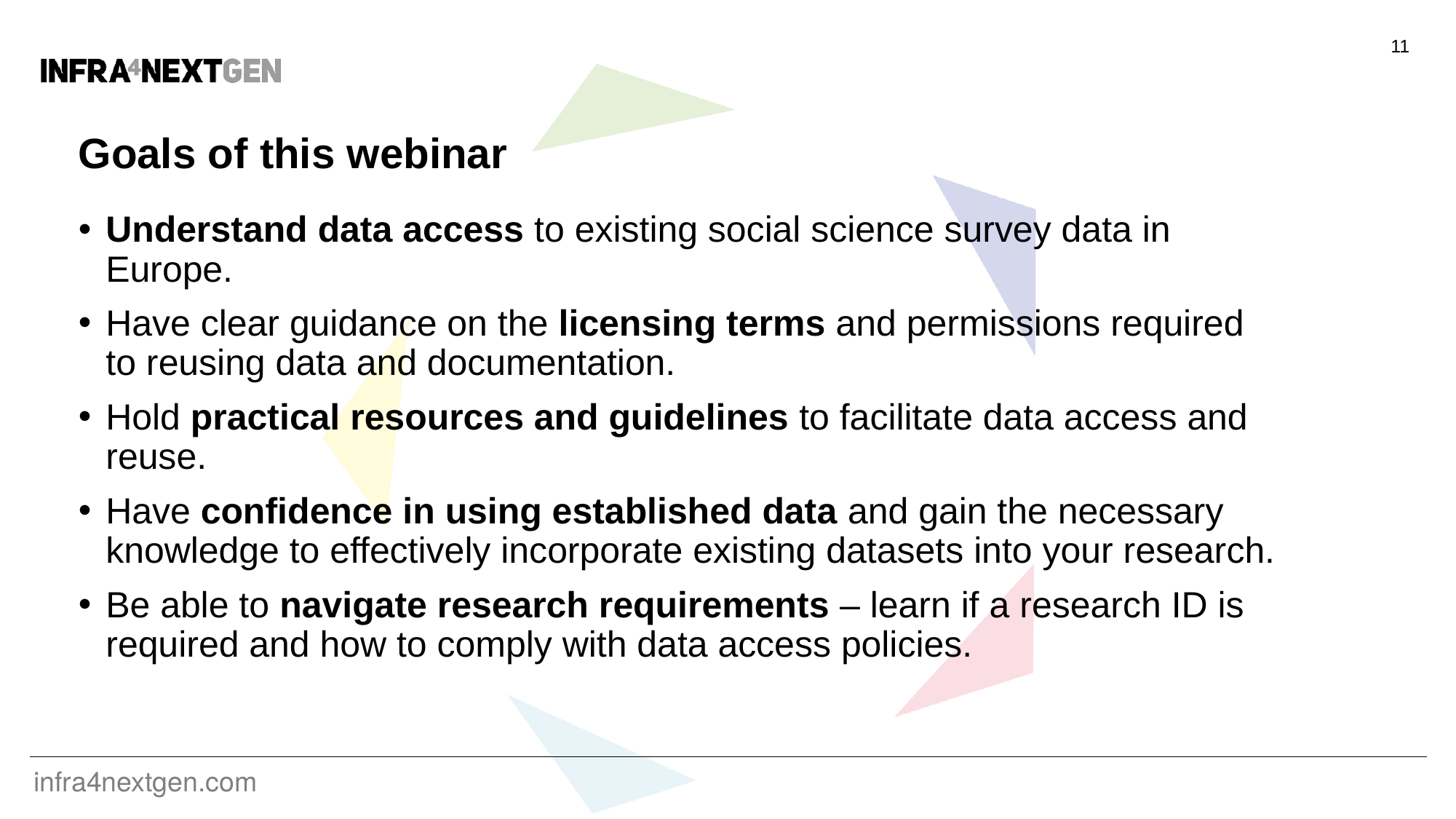

11
# Goals of this webinar
Understand data access to existing social science survey data in Europe.
Have clear guidance on the licensing terms and permissions required to reusing data and documentation.
Hold practical resources and guidelines to facilitate data access and reuse.
Have confidence in using established data and gain the necessary knowledge to effectively incorporate existing datasets into your research.
Be able to navigate research requirements – learn if a research ID is required and how to comply with data access policies.

infra4nextgen.com